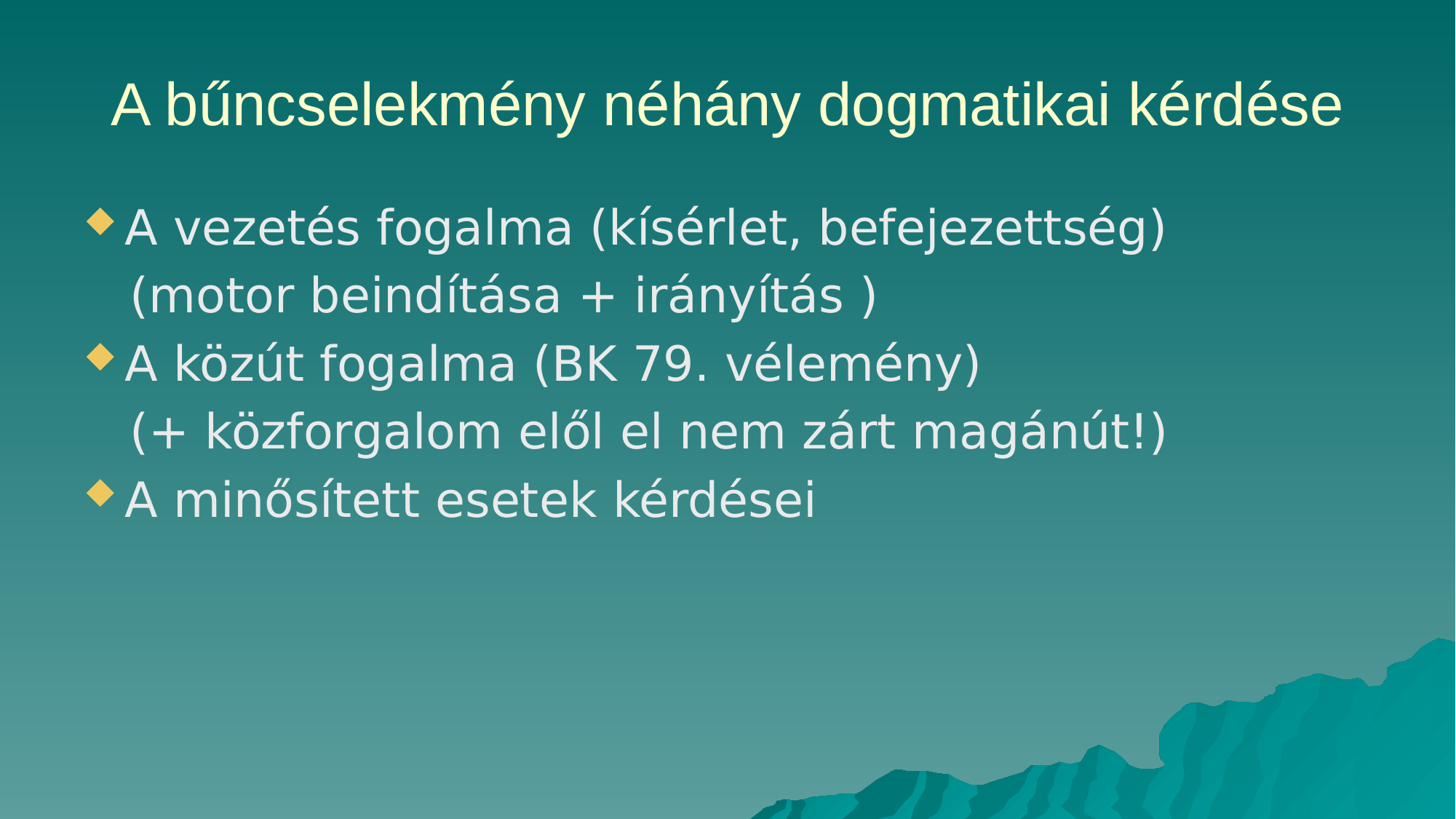

# A bűncselekmény néhány dogmatikai kérdése
A vezetés fogalma (kísérlet, befejezettség)
   (motor beindítása + irányítás )
A közút fogalma (BK 79. vélemény)
   (+ közforgalom elől el nem zárt magánút!)
A minősített esetek kérdései